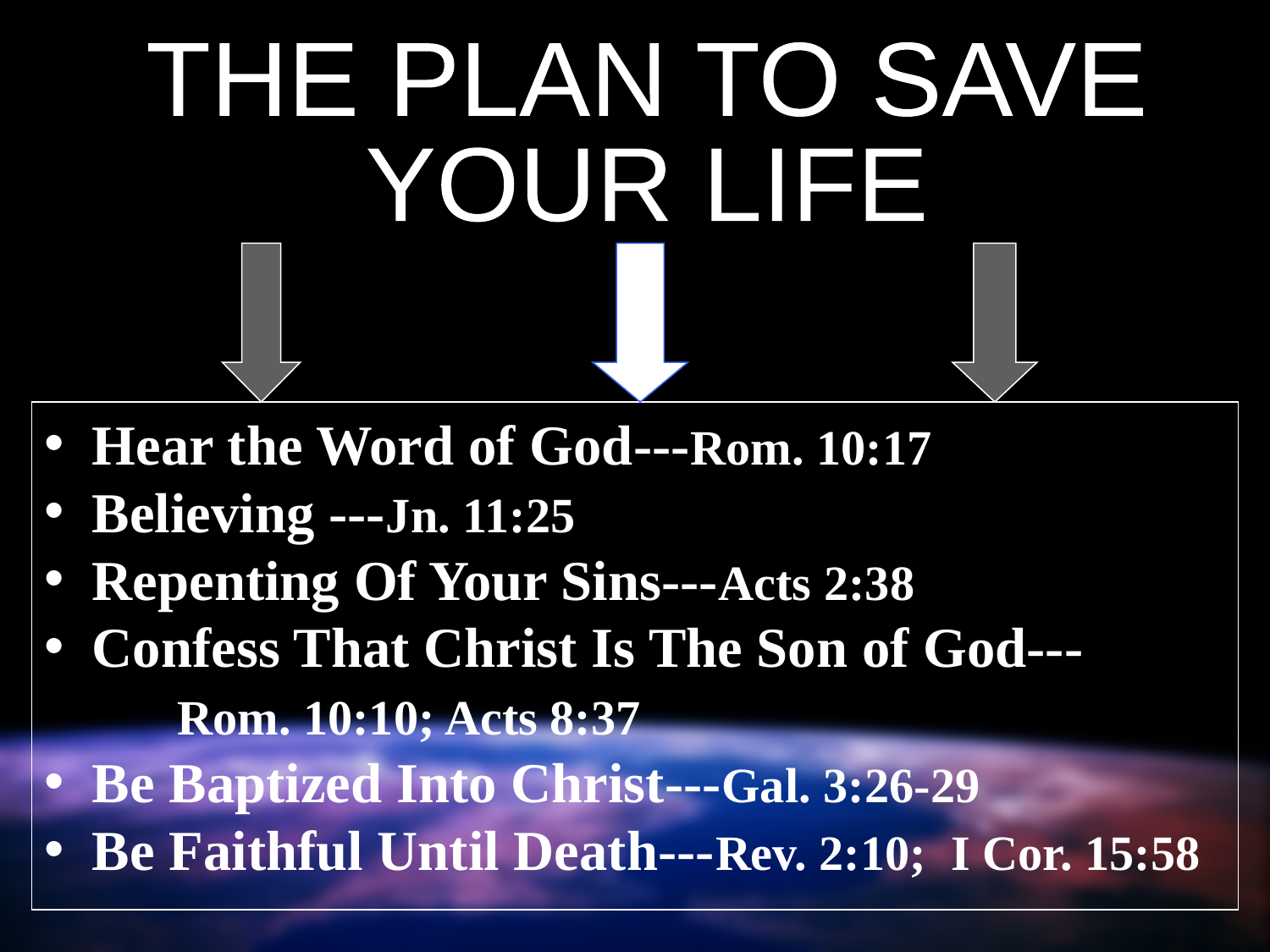

#
THE PLAN TO SAVE
YOUR LIFE

Hear the Word of God---Rom. 10:17
Believing ---Jn. 11:25
Repenting Of Your Sins---Acts 2:38
Confess That Christ Is The Son of God---                Rom. 10:10; Acts 8:37
Be Baptized Into Christ---Gal. 3:26-29
Be Faithful Until Death---Rev. 2:10;  I Cor. 15:58